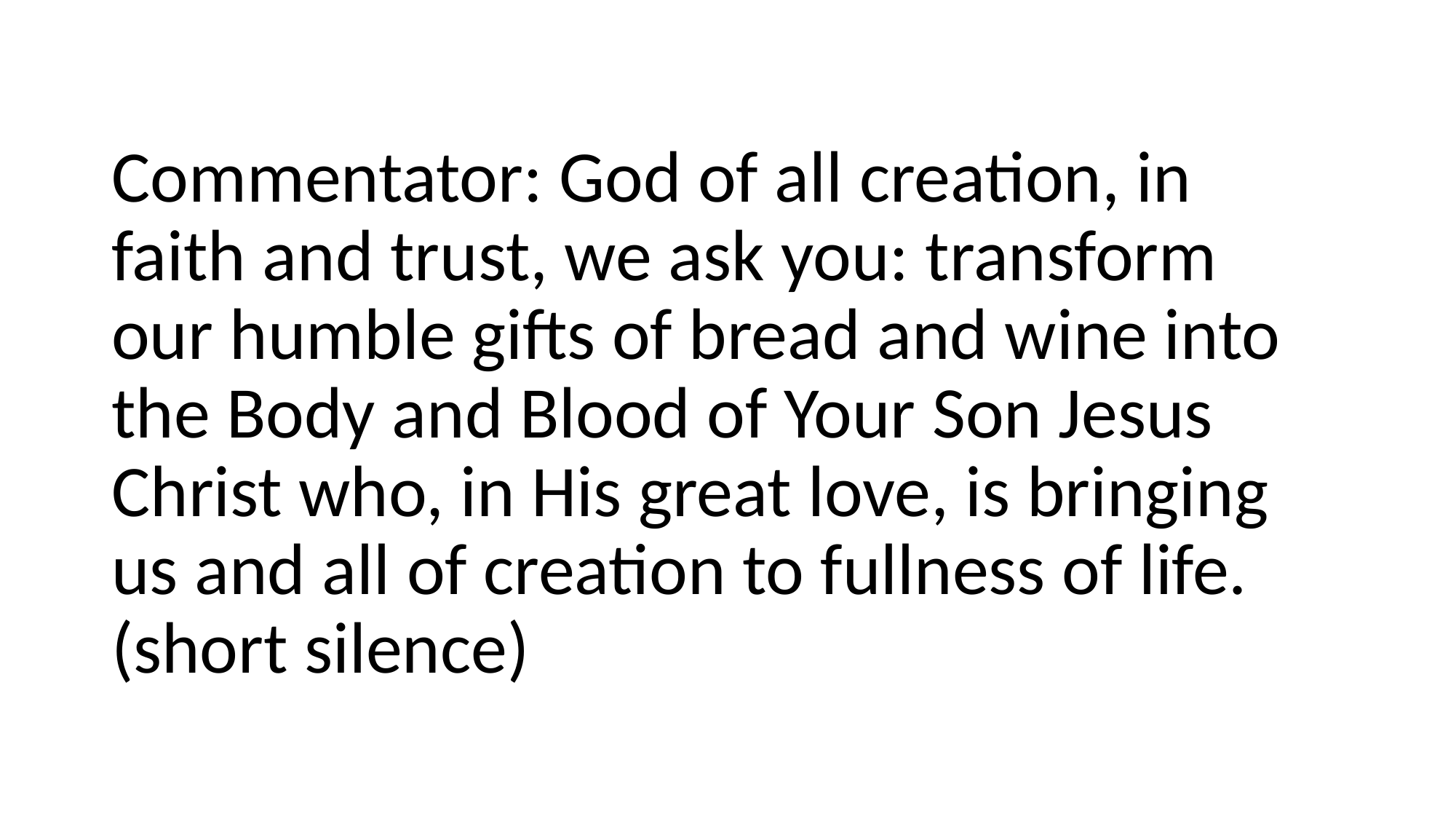

# Commentator: God of all creation, in faith and trust, we ask you: transform our humble gifts of bread and wine into the Body and Blood of Your Son Jesus Christ who, in His great love, is bringing us and all of creation to fullness of life. (short silence)